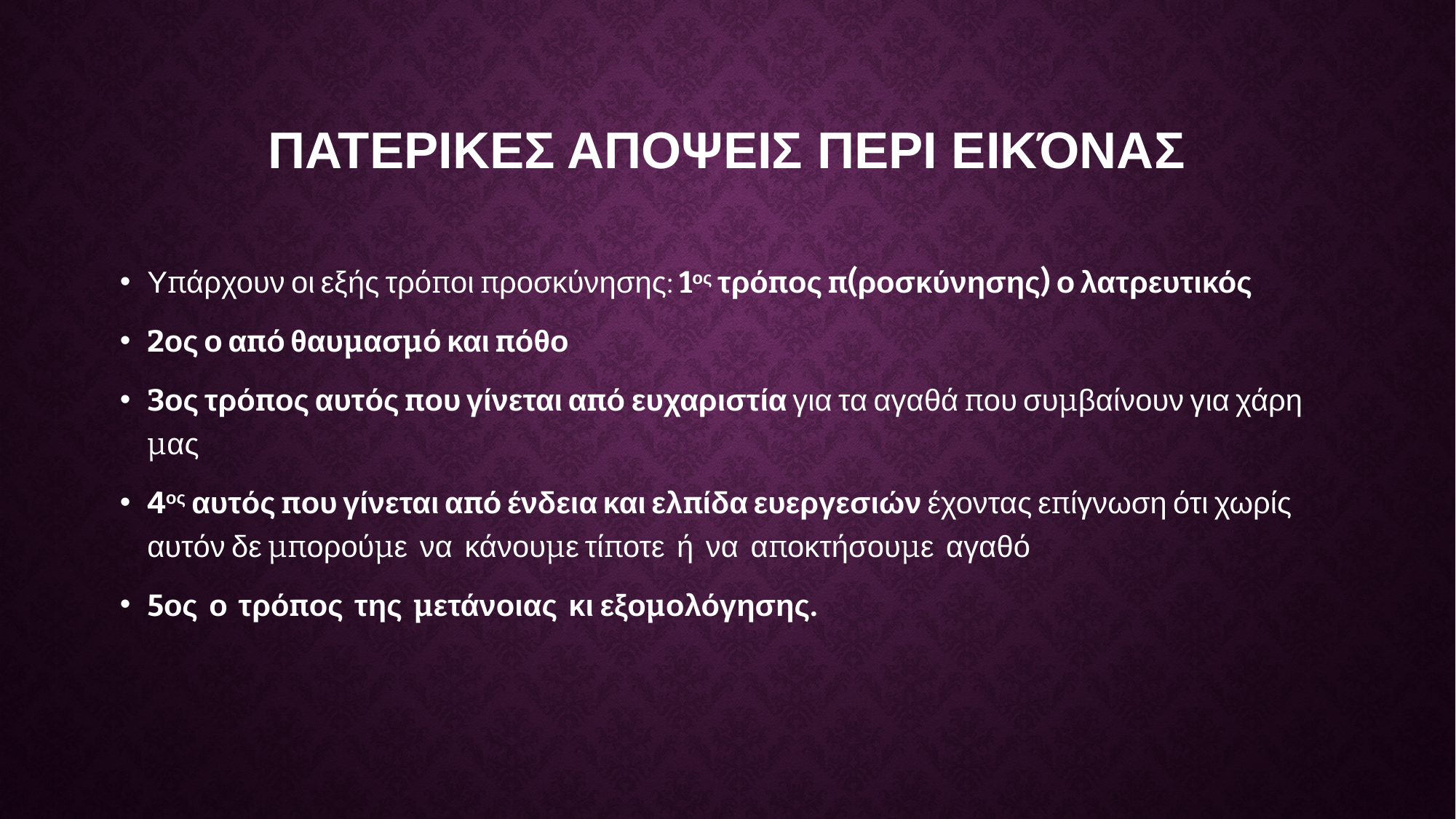

# Πατερικες αποψεις περι εικόνας
Υπάρχουν οι εξής τρόποι προσκύνησης: 1ος τρόπος π(ροσκύνησης) ο λατρευτικός
2ος ο από θαυμασμό και πόθο
3ος τρόπος αυτός που γίνεται από ευχαριστία για τα αγαθά που συμβαίνουν για χάρη μας
4ος αυτός που γίνεται από ένδεια και ελπίδα ευεργεσιών έχοντας επίγνωση ότι χωρίς αυτόν δε μπορούμε  να  κάνουμε τίποτε  ή  να  αποκτήσουμε  αγαθό
5ος  ο  τρόπος  της  μετάνοιας  κι εξομολόγησης.